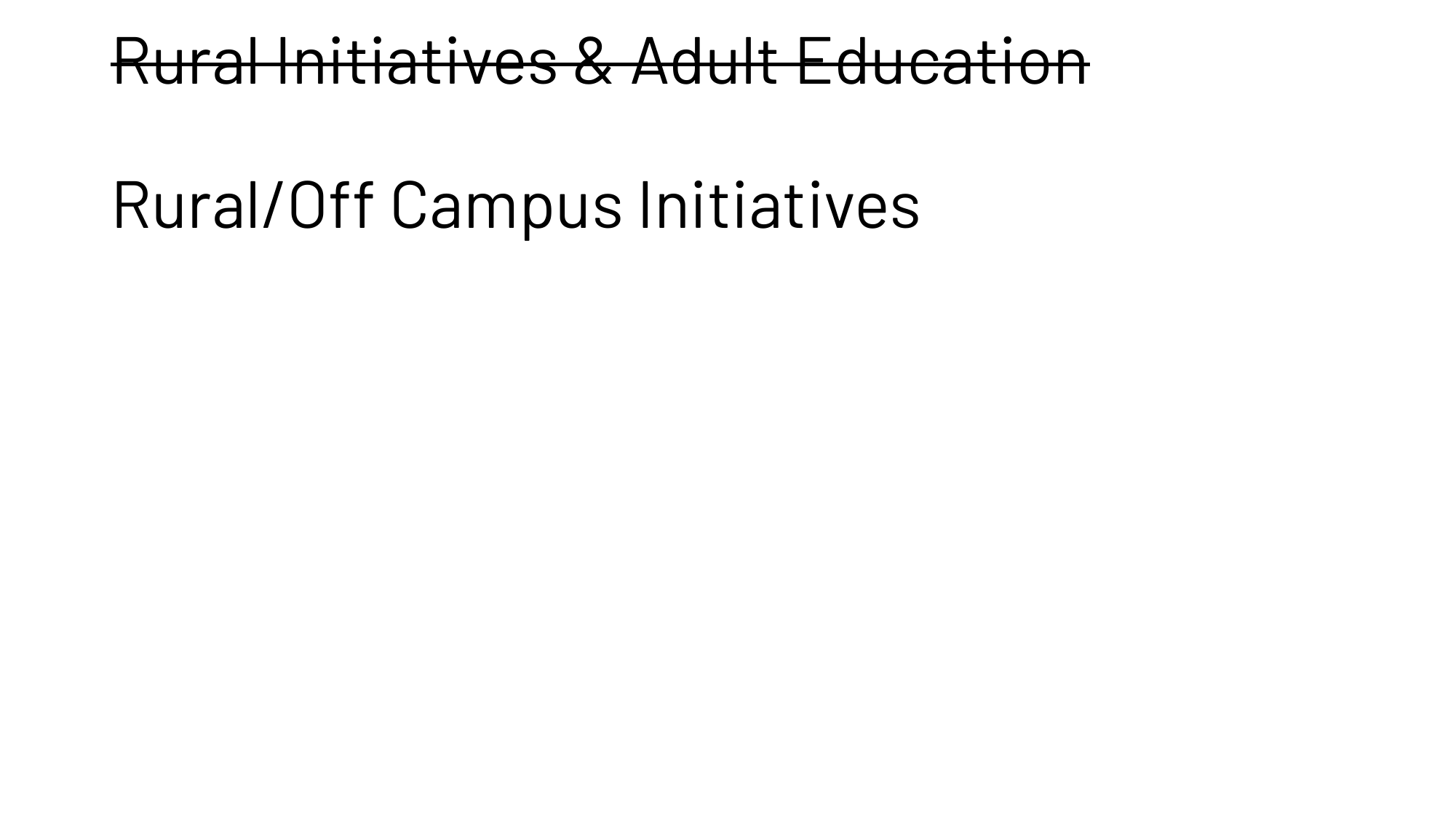

# Rural Initiatives & Adult Education Rural/Off Campus Initiatives